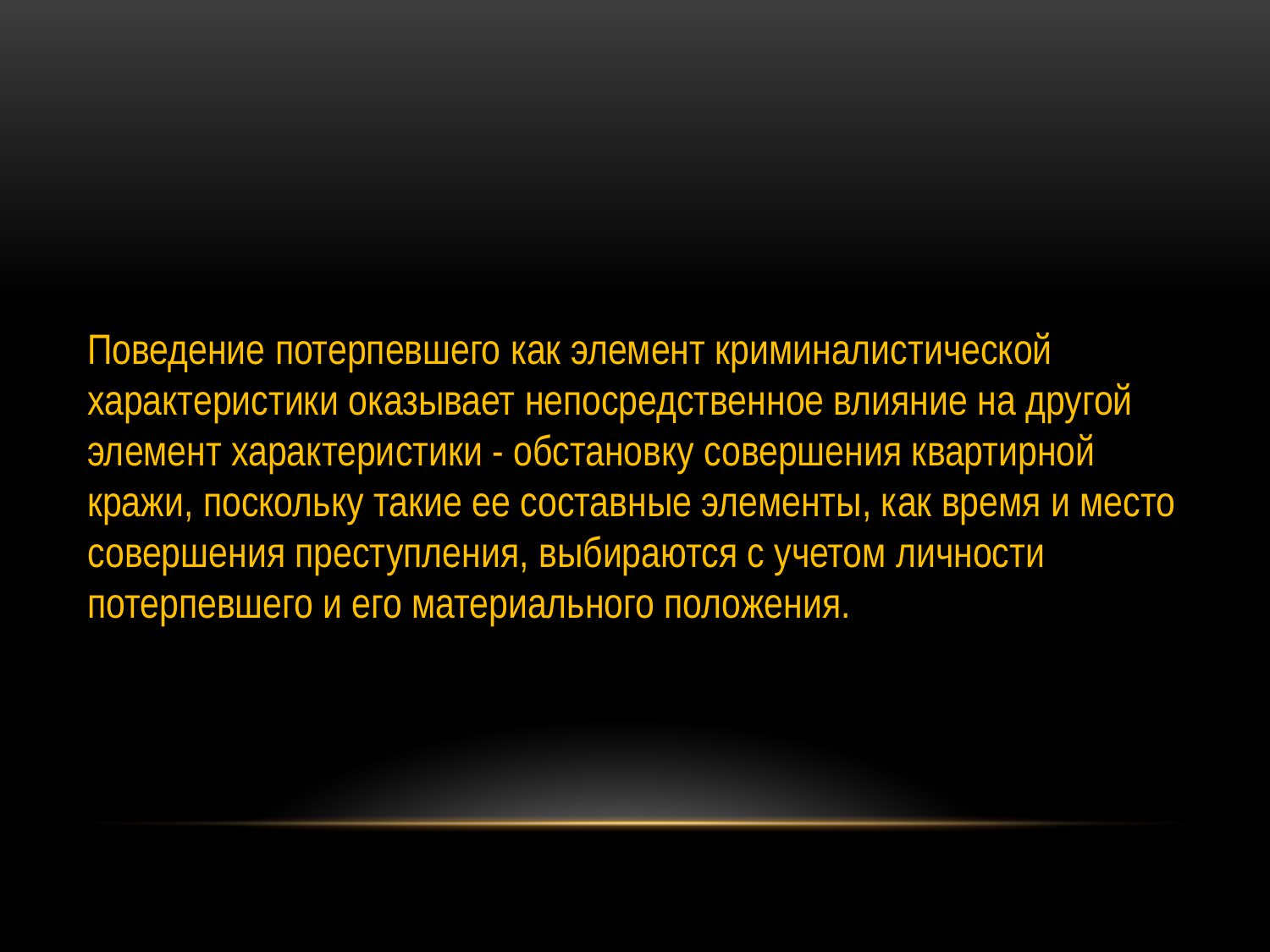

Поведение потерпевшего как элемент криминалистической характеристики оказывает непосредственное влияние на другой элемент характеристики - обстановку совершения квартирной кражи, поскольку такие ее составные элементы, как время и место совершения преступления, выбираются с учетом личности потерпевшего и его материального положения.